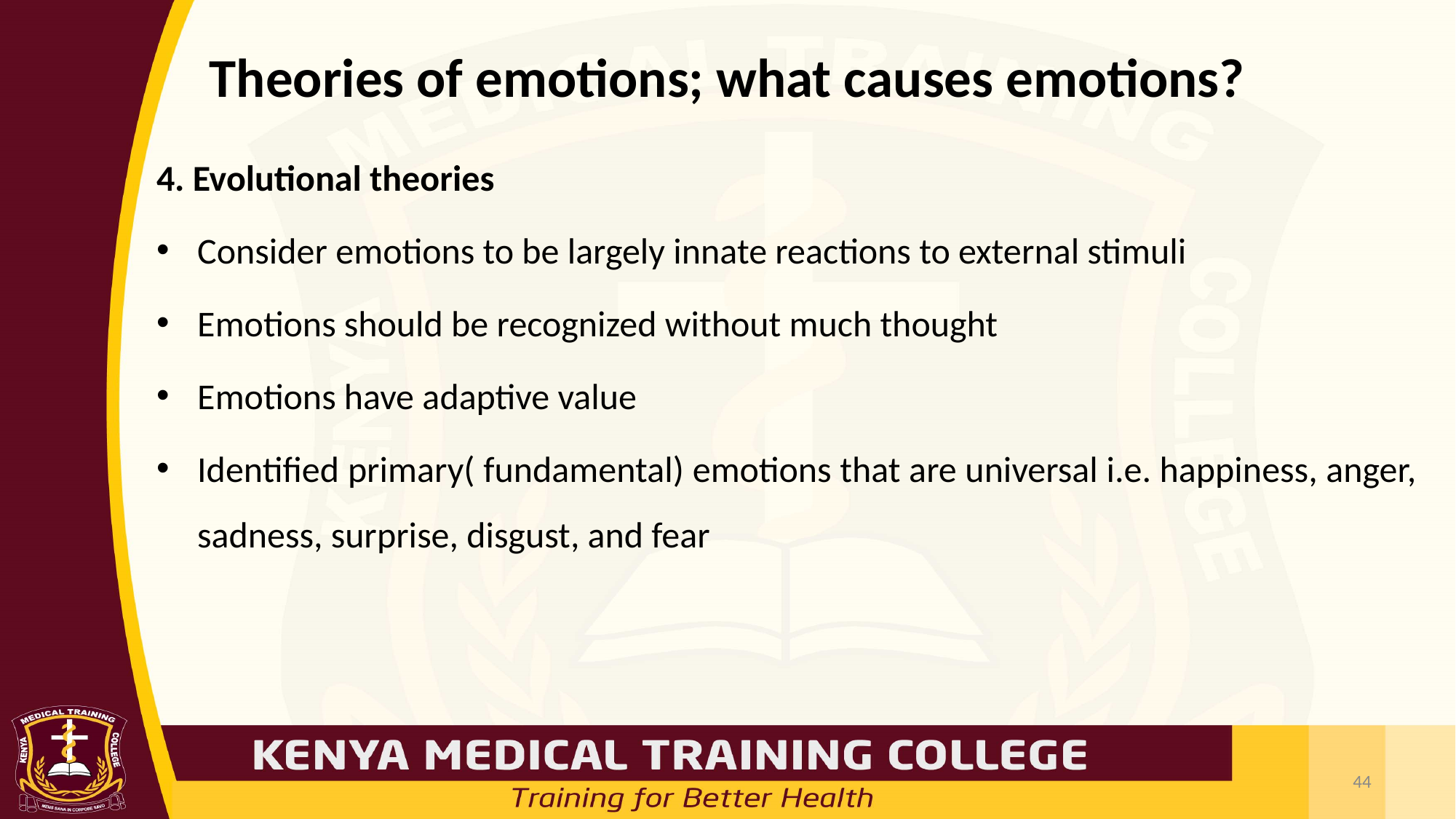

# Theories of emotions; what causes emotions?
4. Evolutional theories
Consider emotions to be largely innate reactions to external stimuli
Emotions should be recognized without much thought
Emotions have adaptive value
Identified primary( fundamental) emotions that are universal i.e. happiness, anger, sadness, surprise, disgust, and fear
44